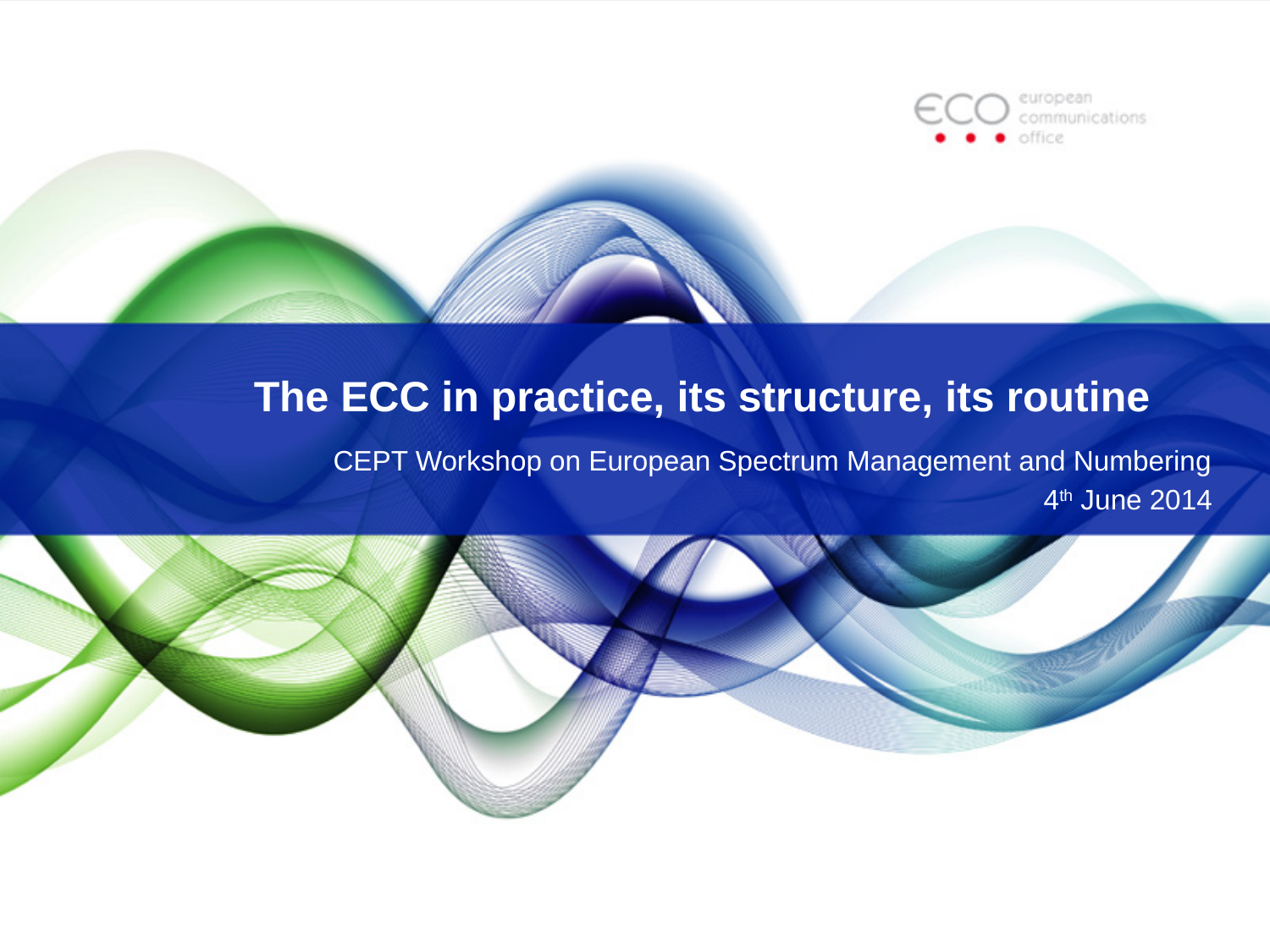

# The ECC in practice, its structure, its routine
CEPT Workshop on European Spectrum Management and Numbering
4th June 2014